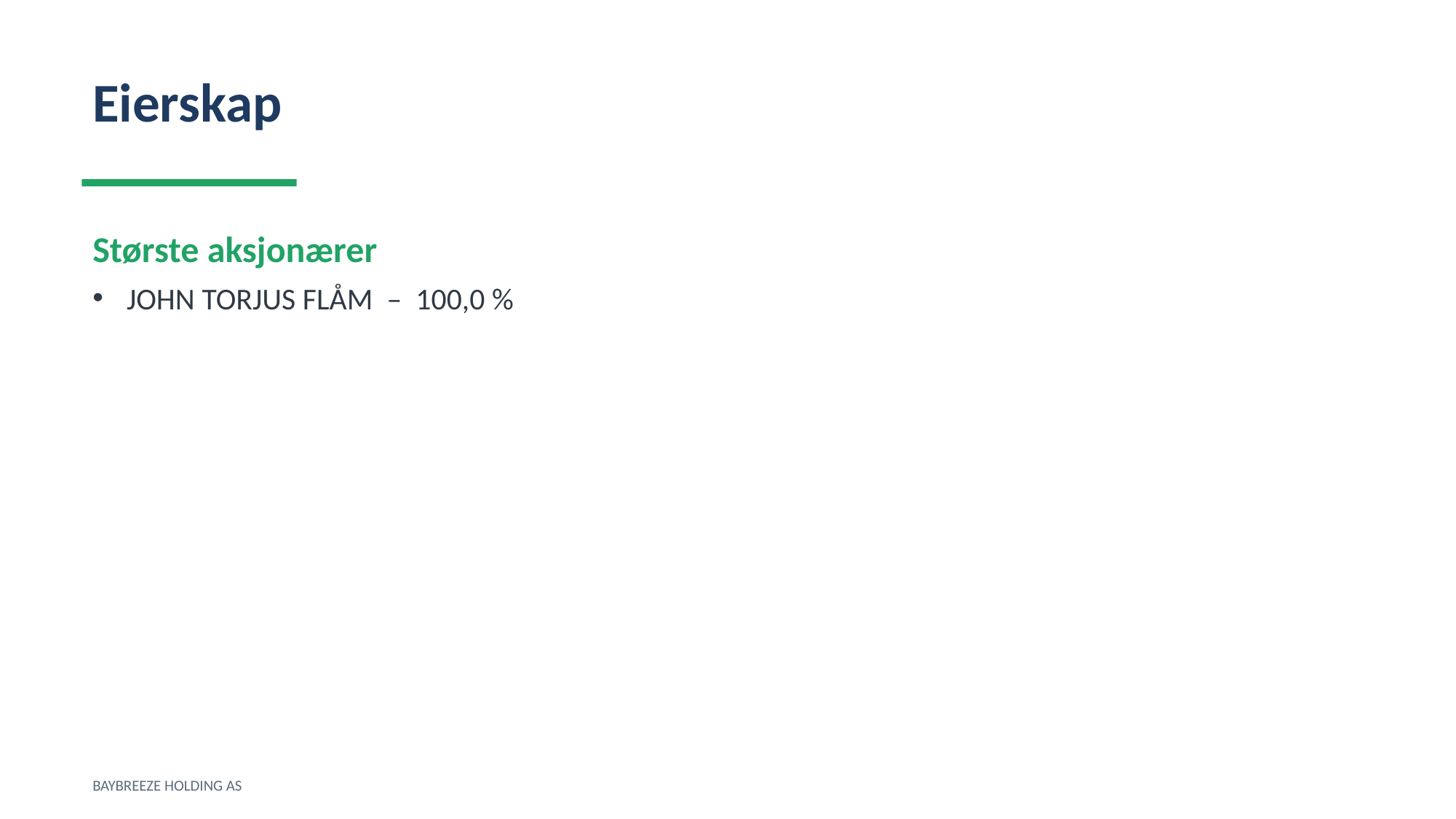

Eierskap

Største aksjonærer
JOHN TORJUS FLÅM  –  100,0 %
BAYBREEZE HOLDING AS